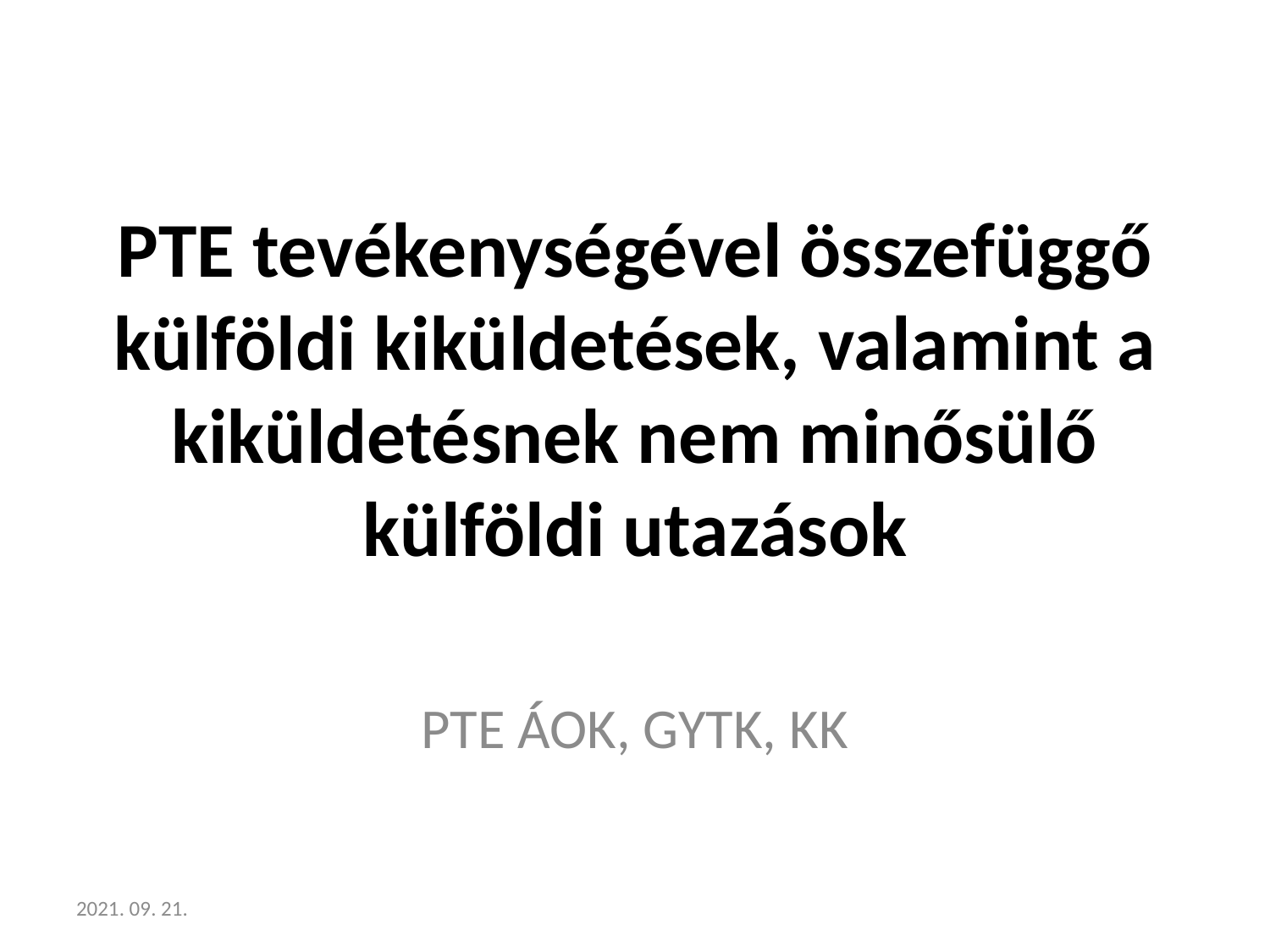

# PTE tevékenységével összefüggő külföldi kiküldetések, valamint a kiküldetésnek nem minősülő külföldi utazások
PTE ÁOK, GYTK, KK
2021. 09. 21.